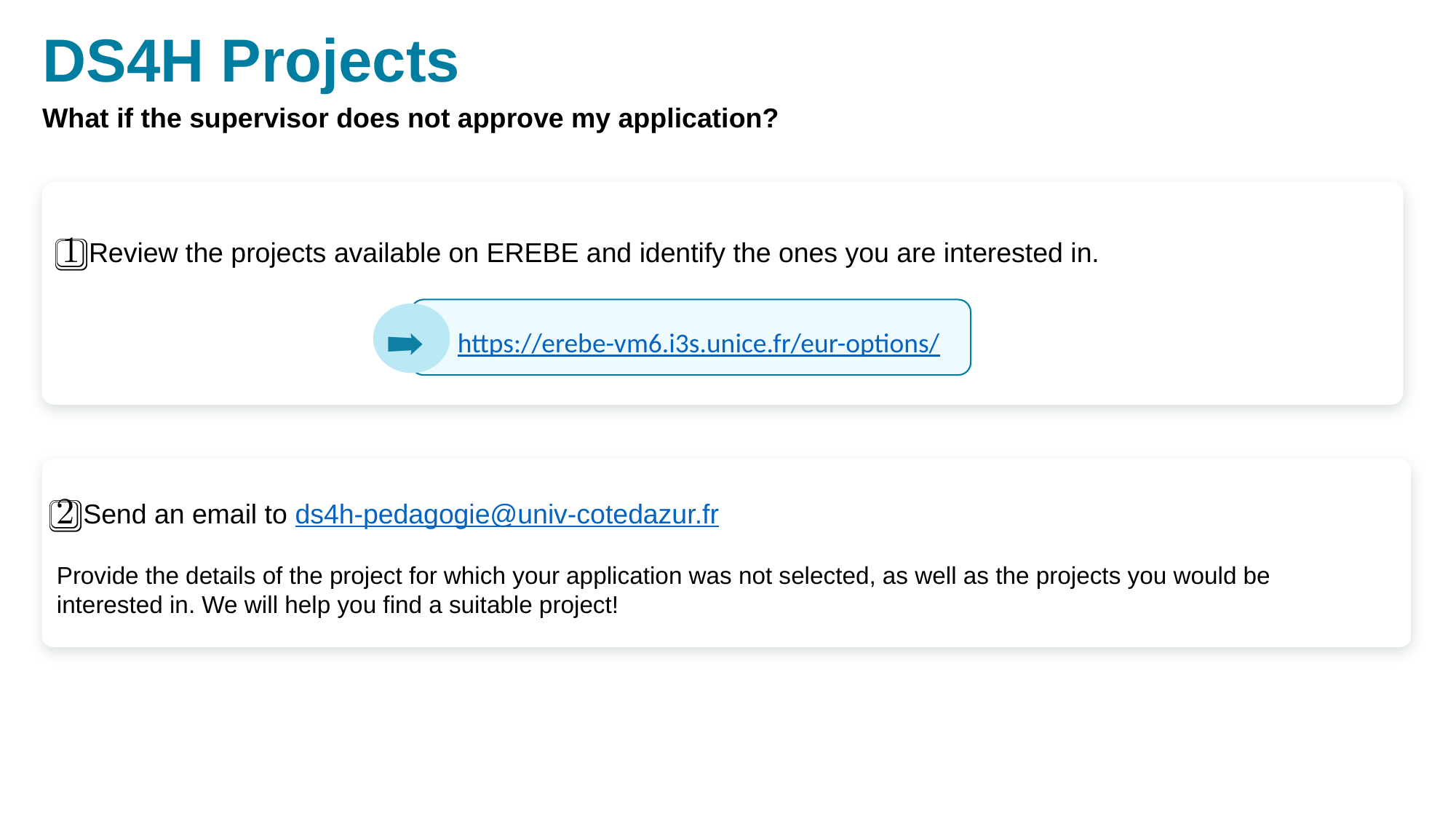

DS4H Projects
What if the supervisor does not approve my application?

1️⃣ Review the projects available on EREBE and identify the ones you are interested in.

➡️
https://erebe-vm6.i3s.unice.fr/eur-options/

2️⃣ Send an email to ds4h-pedagogie@univ-cotedazur.fr

Provide the details of the project for which your application was not selected, as well as the projects you would be interested in. We will help you find a suitable project!